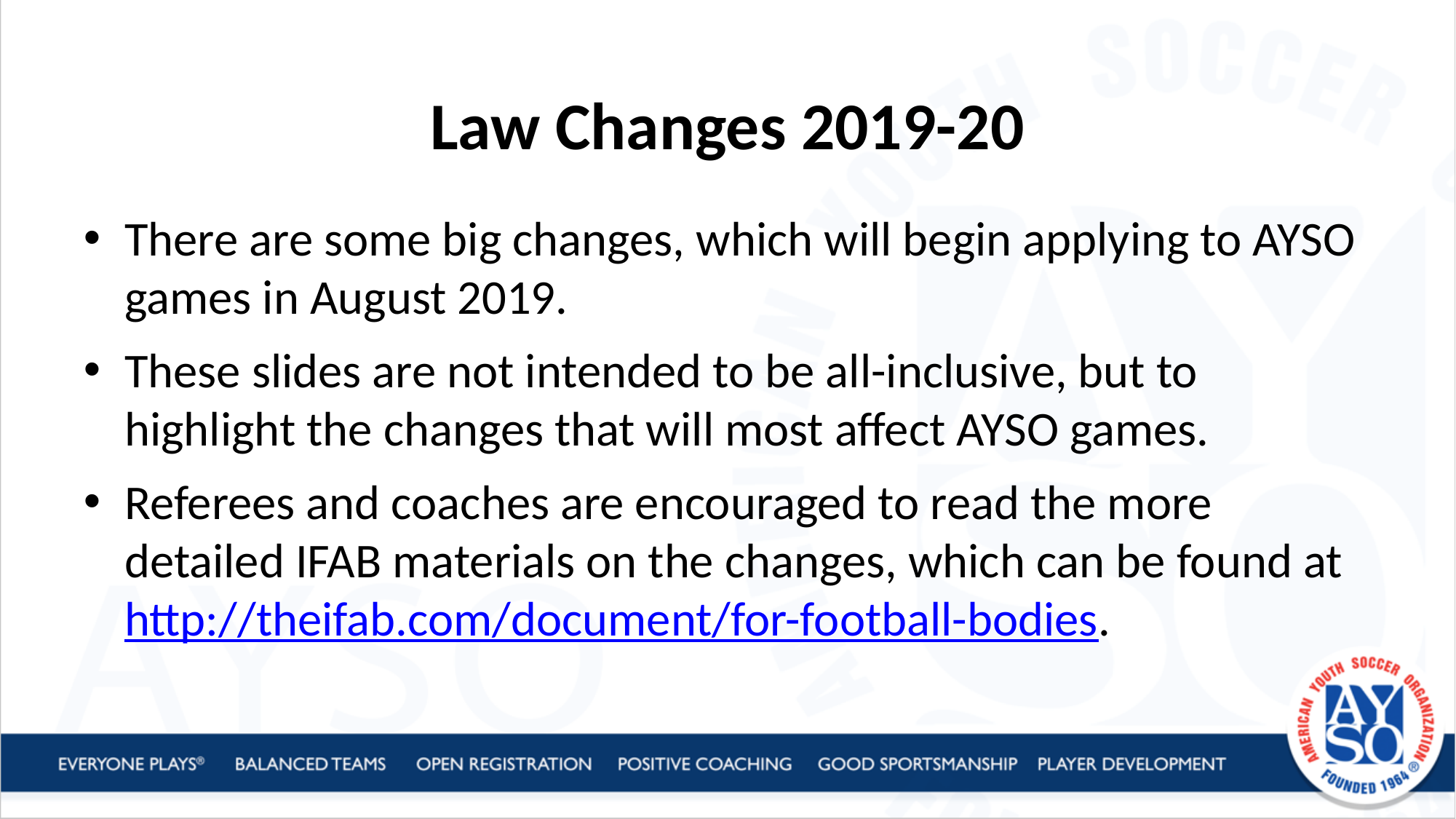

# Law Changes 2019-20
There are some big changes, which will begin applying to AYSO games in August 2019.
These slides are not intended to be all-inclusive, but to highlight the changes that will most affect AYSO games.
Referees and coaches are encouraged to read the more detailed IFAB materials on the changes, which can be found at http://theifab.com/document/for-football-bodies.